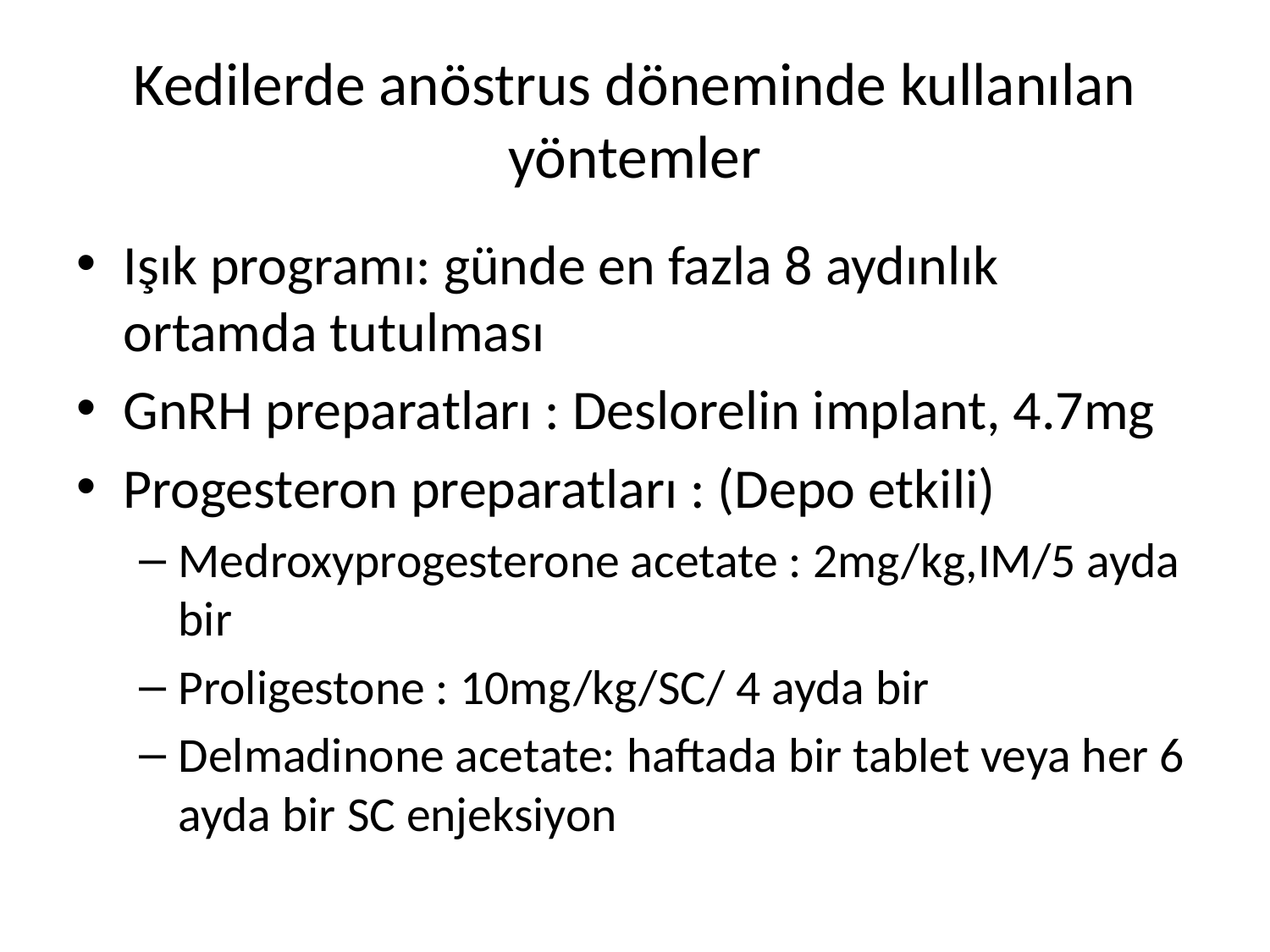

# Kedilerde anöstrus döneminde kullanılan yöntemler
Işık programı: günde en fazla 8 aydınlık ortamda tutulması
GnRH preparatları : Deslorelin implant, 4.7mg
Progesteron preparatları : (Depo etkili)
Medroxyprogesterone acetate : 2mg/kg,IM/5 ayda bir
Proligestone : 10mg/kg/SC/ 4 ayda bir
Delmadinone acetate: haftada bir tablet veya her 6 ayda bir SC enjeksiyon